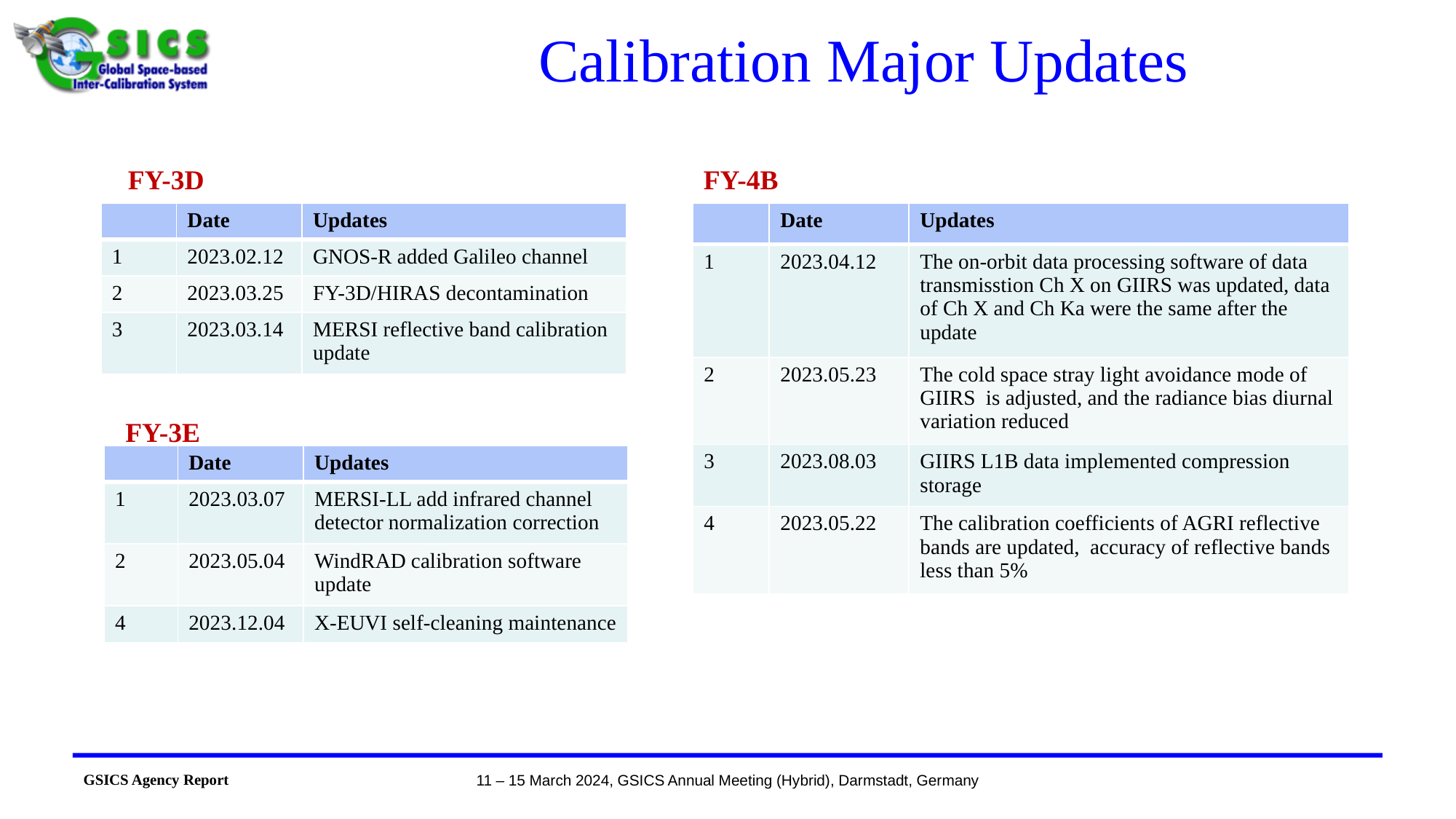

# Calibration Major Updates
FY-3D
FY-4B
|  | Date | Updates |
| --- | --- | --- |
| 1 | 2023.02.12 | GNOS-R added Galileo channel |
| 2 | 2023.03.25 | FY-3D/HIRAS decontamination |
| 3 | 2023.03.14 | MERSI reflective band calibration update |
|  | Date | Updates |
| --- | --- | --- |
| 1 | 2023.04.12 | The on-orbit data processing software of data transmisstion Ch X on GIIRS was updated, data of Ch X and Ch Ka were the same after the update |
| 2 | 2023.05.23 | The cold space stray light avoidance mode of GIIRS is adjusted, and the radiance bias diurnal variation reduced |
| 3 | 2023.08.03 | GIIRS L1B data implemented compression storage |
| 4 | 2023.05.22 | The calibration coefficients of AGRI reflective bands are updated, accuracy of reflective bands less than 5% |
FY-3E
|  | Date | Updates |
| --- | --- | --- |
| 1 | 2023.03.07 | MERSI-LL add infrared channel detector normalization correction |
| 2 | 2023.05.04 | WindRAD calibration software update |
| 4 | 2023.12.04 | X-EUVI self-cleaning maintenance |
21